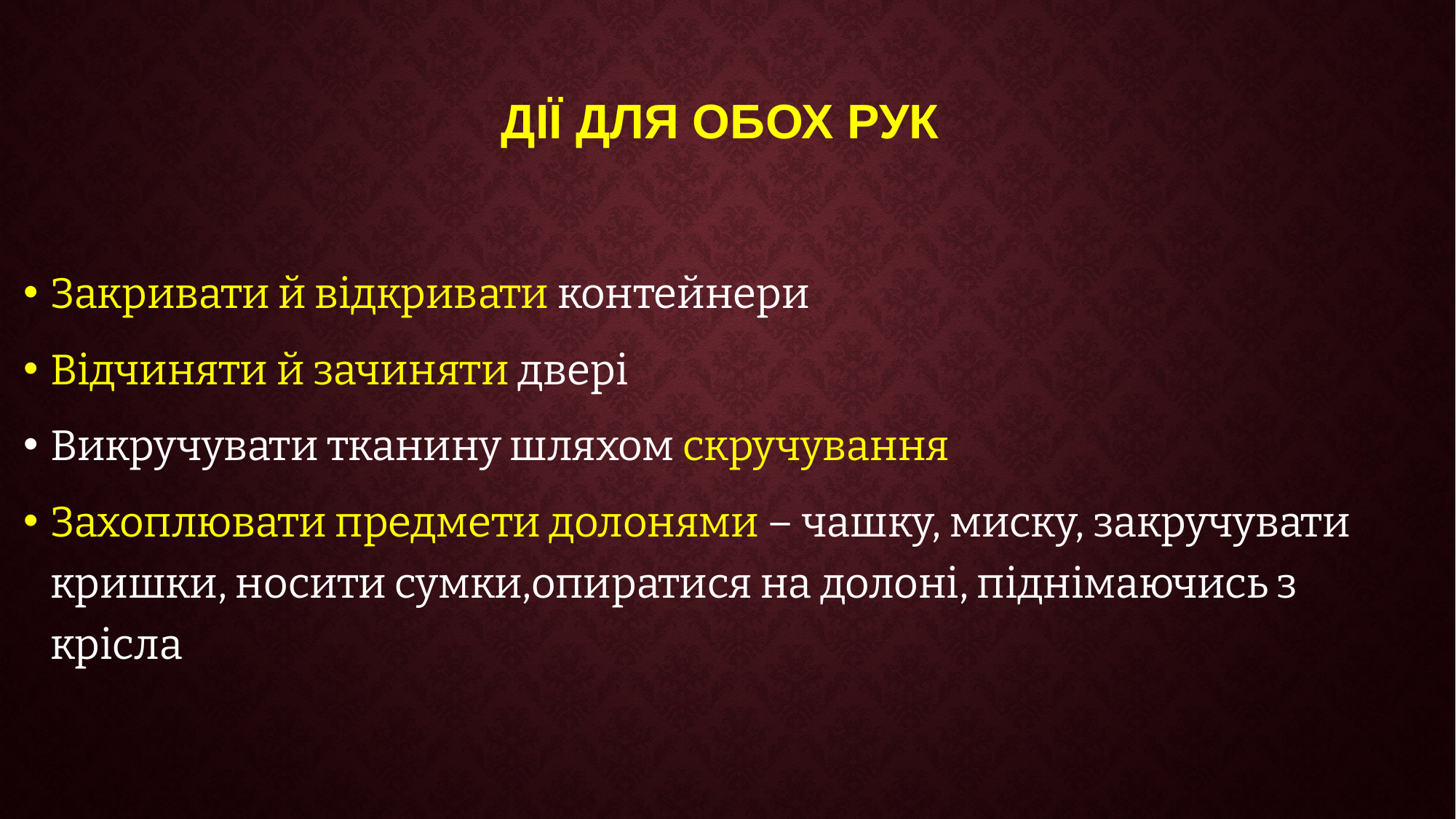

# Дії для обох рук
Закривати й відкривати контейнери
Відчиняти й зачиняти двері
Викручувати тканину шляхом скручування
Захоплювати предмети долонями – чашку, миску, закручувати кришки, носити сумки,опиратися на долоні, піднімаючись з крісла